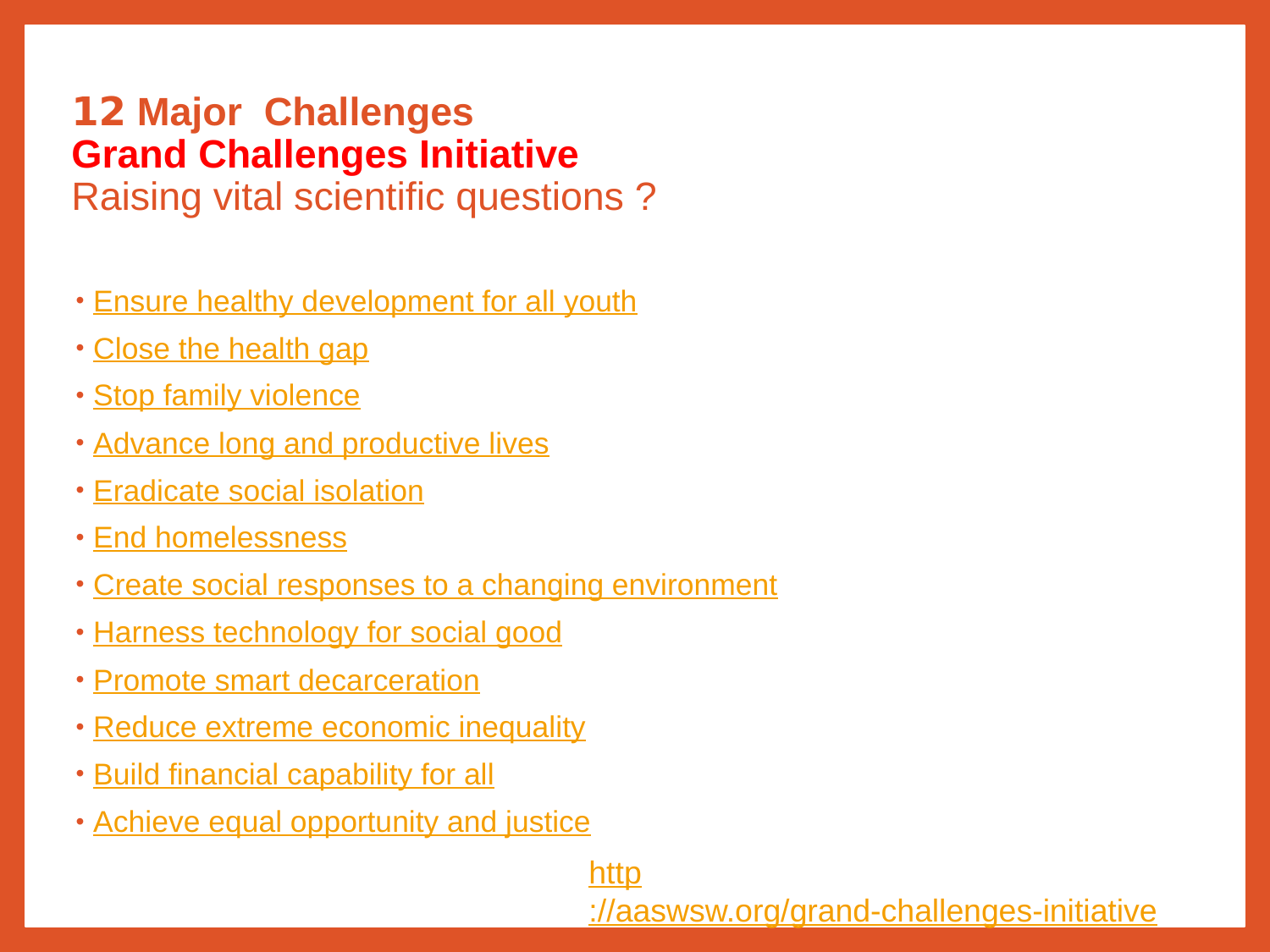

# 12 Major  Challenges Grand Challenges Initiative Raising vital scientific questions ?
Ensure healthy development for all youth
Close the health gap
Stop family violence
Advance long and productive lives
Eradicate social isolation
End homelessness
Create social responses to a changing environment
Harness technology for social good
Promote smart decarceration
Reduce extreme economic inequality
Build financial capability for all
Achieve equal opportunity and justice

http://aaswsw.org/grand-challenges-initiative